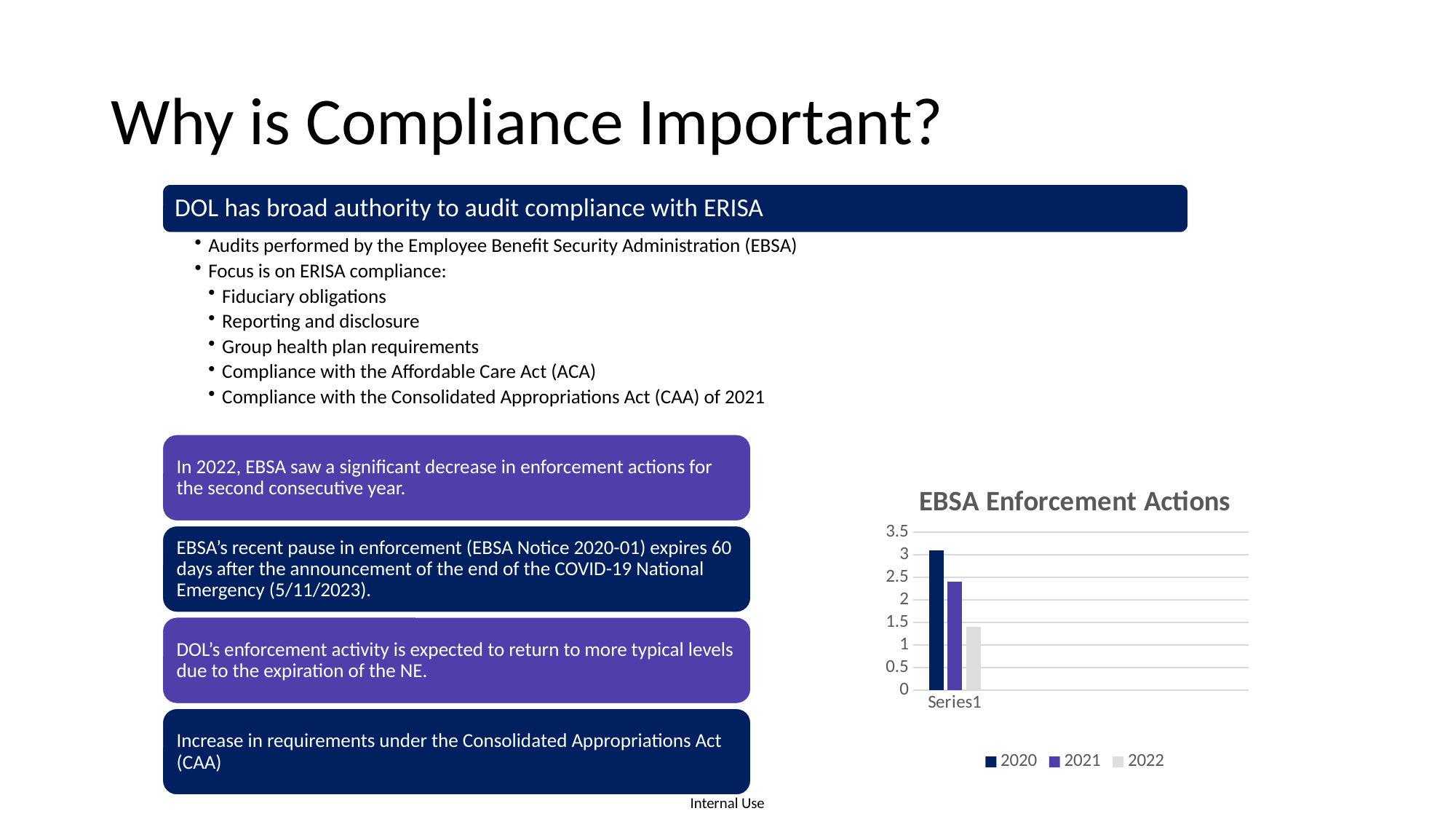

# Why is Compliance Important?
DOL has broad authority to audit compliance with ERISA
Audits performed by the Employee Benefit Security Administration (EBSA)
Focus is on ERISA compliance:
Fiduciary obligations
Reporting and disclosure
Group health plan requirements
Compliance with the Affordable Care Act (ACA)
Compliance with the Consolidated Appropriations Act (CAA) of 2021
In 2022, EBSA saw a significant decrease in enforcement actions for the second consecutive year.
EBSA’s recent pause in enforcement (EBSA Notice 2020-01) expires 60 days after the announcement of the end of the COVID-19 National Emergency (5/11/2023).
DOL’s enforcement activity is expected to return to more typical levels due to the expiration of the NE.
Increase in requirements under the Consolidated Appropriations Act (CAA)

### Chart: EBSA Enforcement Actions

| Category | 2020 | 2021 | 2022 |
|---|---|---|---|
|  | 3.1 | 2.4 | 1.4 |
|  | None | None | None |
|  | None | None | None |
|  | None | None | None |